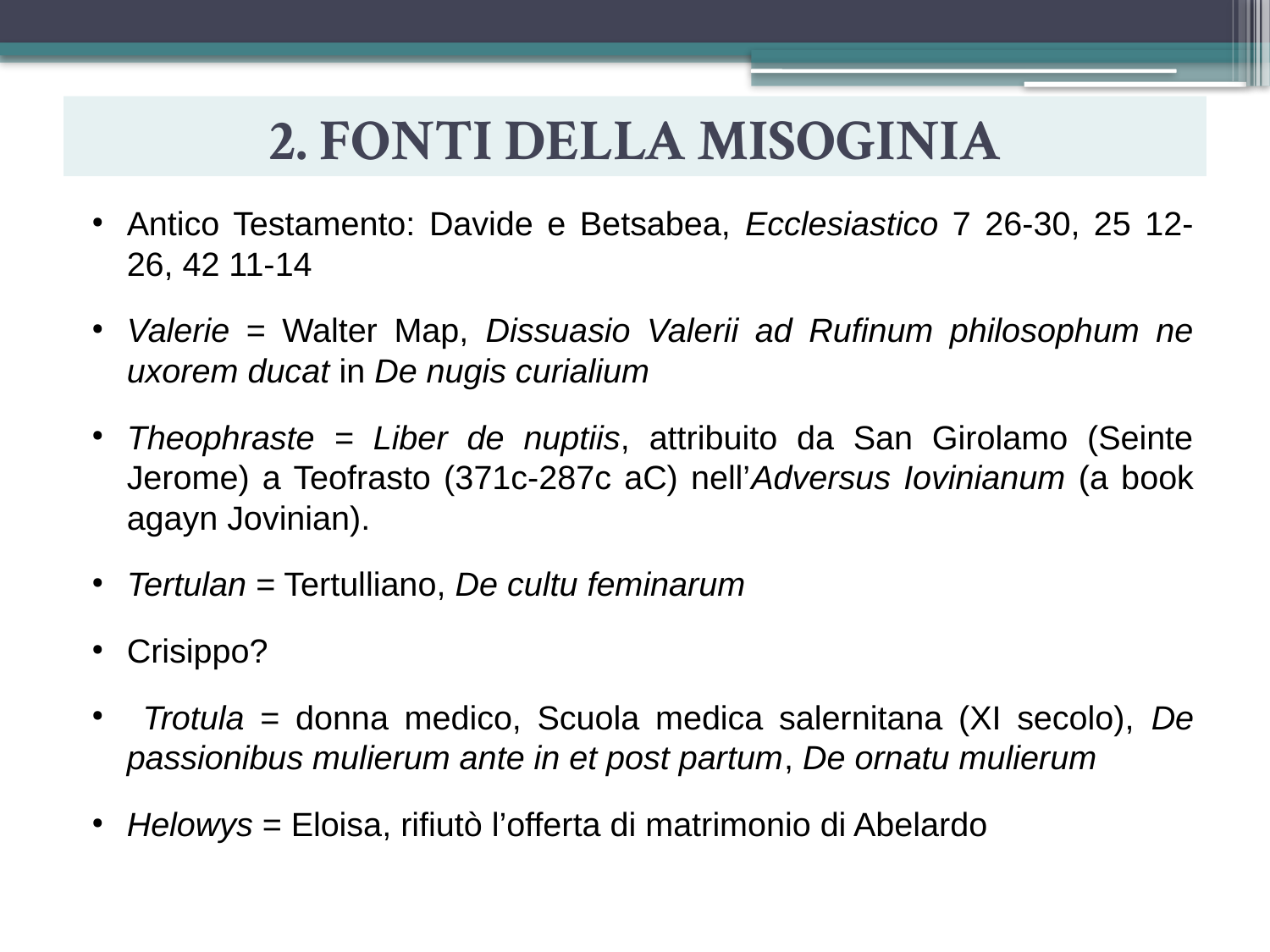

# 2. Fonti della Misoginia
Antico Testamento: Davide e Betsabea, Ecclesiastico 7 26-30, 25 12-26, 42 11-14
Valerie = Walter Map, Dissuasio Valerii ad Rufinum philosophum ne uxorem ducat in De nugis curialium
Theophraste = Liber de nuptiis, attribuito da San Girolamo (Seinte Jerome) a Teofrasto (371c-287c aC) nell’Adversus Iovinianum (a book agayn Jovinian).
Tertulan = Tertulliano, De cultu feminarum
Crisippo?
 Trotula = donna medico, Scuola medica salernitana (XI secolo), De passionibus mulierum ante in et post partum, De ornatu mulierum
Helowys = Eloisa, rifiutò l’offerta di matrimonio di Abelardo